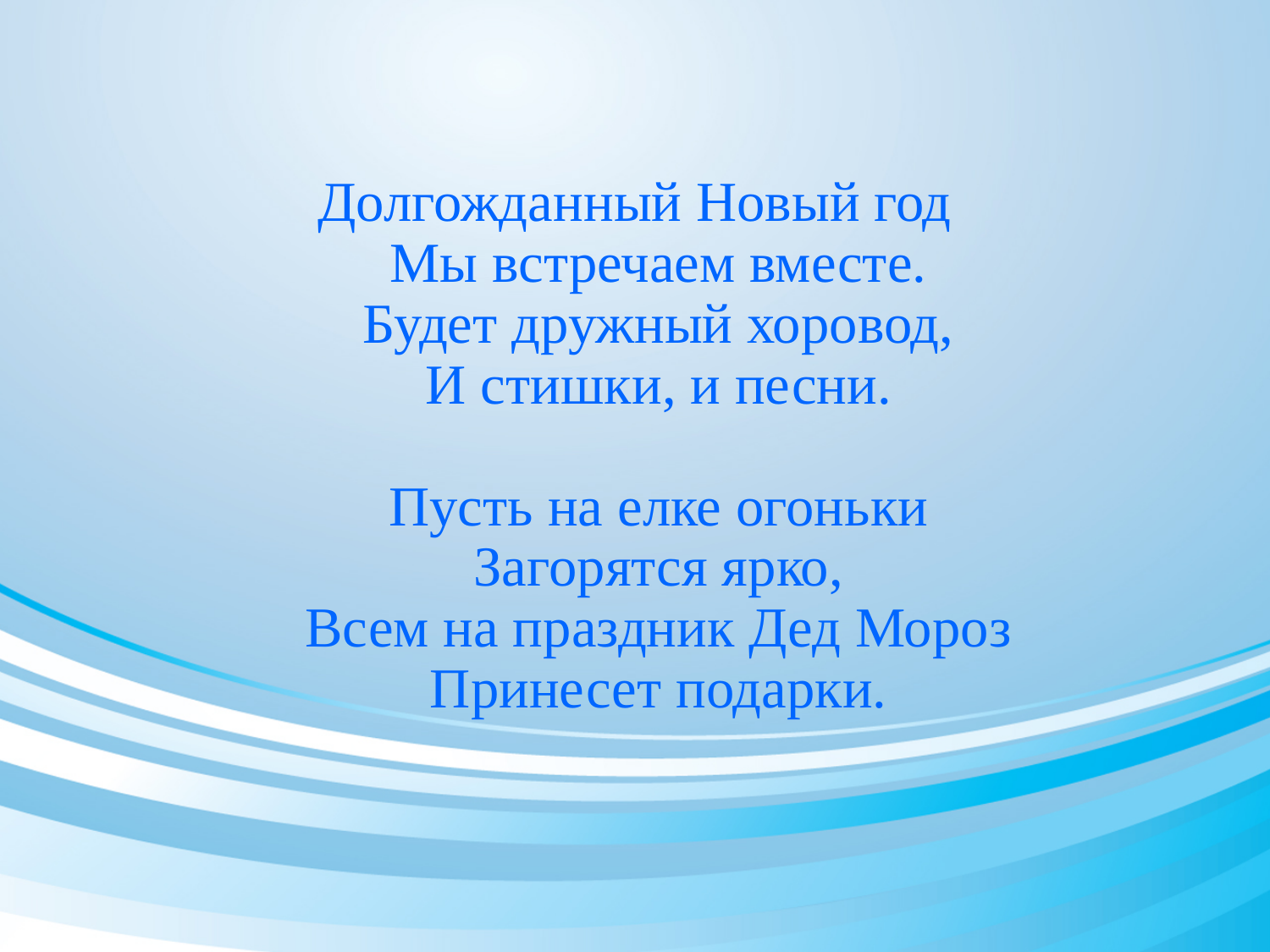

#
Долгожданный Новый год
Мы встречаем вместе.
Будет дружный хоровод,
И стишки, и песни.
Пусть на елке огоньки
Загорятся ярко,
Всем на праздник Дед Мороз
Принесет подарки.